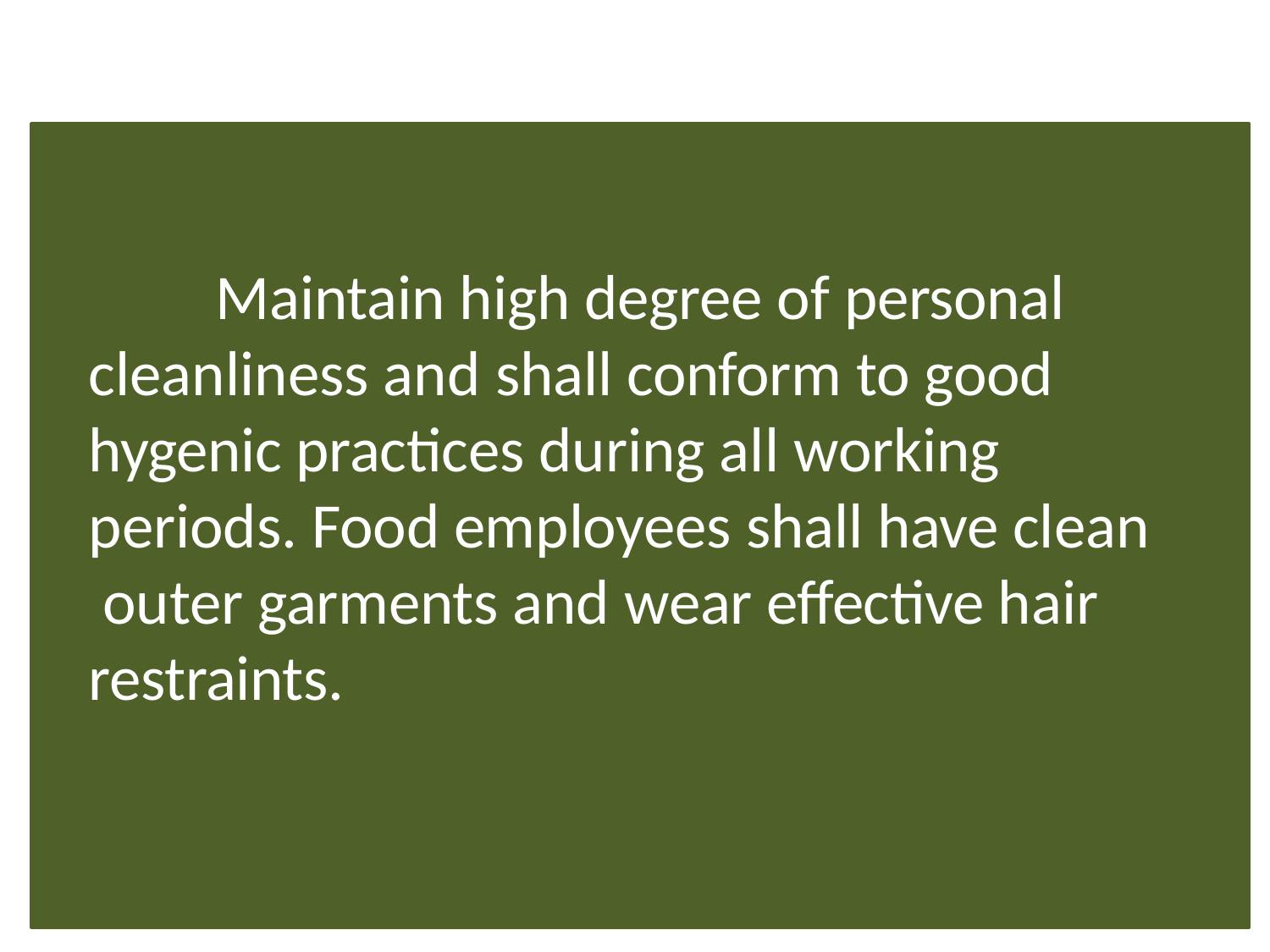

# Hygiene

Maintain high degree of personal  cleanliness and shall conform to good  hygenic practices during all working  periods. Food employees shall have clean  outer garments and wear effective hair  restraints.